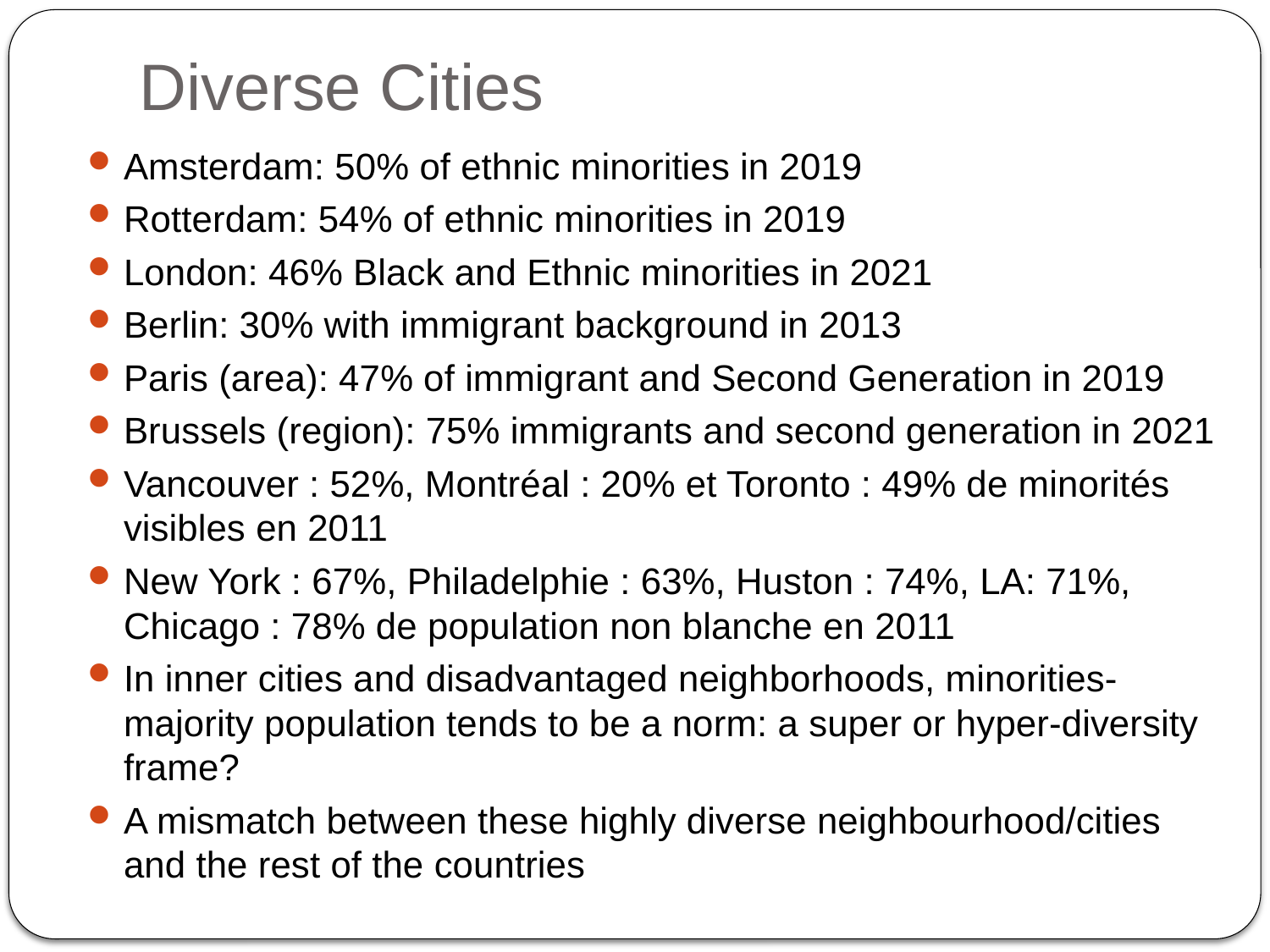

# Diverse Cities
Amsterdam: 50% of ethnic minorities in 2019
Rotterdam: 54% of ethnic minorities in 2019
London: 46% Black and Ethnic minorities in 2021
Berlin: 30% with immigrant background in 2013
Paris (area): 47% of immigrant and Second Generation in 2019
Brussels (region): 75% immigrants and second generation in 2021
Vancouver : 52%, Montréal : 20% et Toronto : 49% de minorités visibles en 2011
New York : 67%, Philadelphie : 63%, Huston : 74%, LA: 71%, Chicago : 78% de population non blanche en 2011
In inner cities and disadvantaged neighborhoods, minorities-majority population tends to be a norm: a super or hyper-diversity frame?
A mismatch between these highly diverse neighbourhood/cities and the rest of the countries